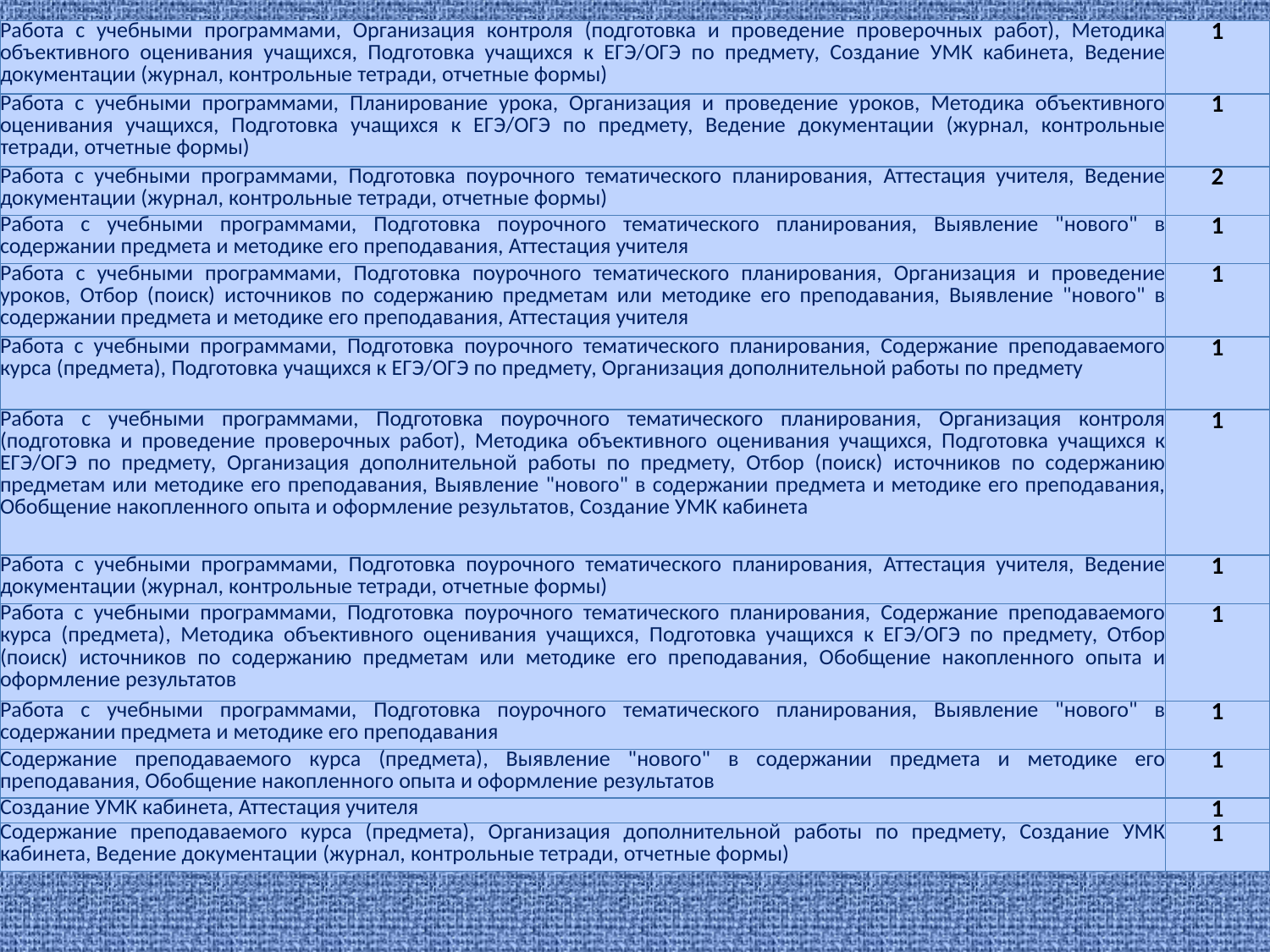

| Работа с учебными программами, Организация контроля (подготовка и проведение проверочных работ), Методика объективного оценивания учащихся, Подготовка учащихся к ЕГЭ/ОГЭ по предмету, Создание УМК кабинета, Ведение документации (журнал, контрольные тетради, отчетные формы) | 1 |
| --- | --- |
| Работа с учебными программами, Планирование урока, Организация и проведение уроков, Методика объективного оценивания учащихся, Подготовка учащихся к ЕГЭ/ОГЭ по предмету, Ведение документации (журнал, контрольные тетради, отчетные формы) | 1 |
| Работа с учебными программами, Подготовка поурочного тематического планирования, Аттестация учителя, Ведение документации (журнал, контрольные тетради, отчетные формы) | 2 |
| Работа с учебными программами, Подготовка поурочного тематического планирования, Выявление "нового" в содержании предмета и методике его преподавания, Аттестация учителя | 1 |
| Работа с учебными программами, Подготовка поурочного тематического планирования, Организация и проведение уроков, Отбор (поиск) источников по содержанию предметам или методике его преподавания, Выявление "нового" в содержании предмета и методике его преподавания, Аттестация учителя | 1 |
| Работа с учебными программами, Подготовка поурочного тематического планирования, Содержание преподаваемого курса (предмета), Подготовка учащихся к ЕГЭ/ОГЭ по предмету, Организация дополнительной работы по предмету | 1 |
| Работа с учебными программами, Подготовка поурочного тематического планирования, Организация контроля (подготовка и проведение проверочных работ), Методика объективного оценивания учащихся, Подготовка учащихся к ЕГЭ/ОГЭ по предмету, Организация дополнительной работы по предмету, Отбор (поиск) источников по содержанию предметам или методике его преподавания, Выявление "нового" в содержании предмета и методике его преподавания, Обобщение накопленного опыта и оформление результатов, Создание УМК кабинета | 1 |
| Работа с учебными программами, Подготовка поурочного тематического планирования, Аттестация учителя, Ведение документации (журнал, контрольные тетради, отчетные формы) | 1 |
| Работа с учебными программами, Подготовка поурочного тематического планирования, Содержание преподаваемого курса (предмета), Методика объективного оценивания учащихся, Подготовка учащихся к ЕГЭ/ОГЭ по предмету, Отбор (поиск) источников по содержанию предметам или методике его преподавания, Обобщение накопленного опыта и оформление результатов | 1 |
| Работа с учебными программами, Подготовка поурочного тематического планирования, Выявление "нового" в содержании предмета и методике его преподавания | 1 |
| Содержание преподаваемого курса (предмета), Выявление "нового" в содержании предмета и методике его преподавания, Обобщение накопленного опыта и оформление результатов | 1 |
| Создание УМК кабинета, Аттестация учителя | 1 |
| Содержание преподаваемого курса (предмета), Организация дополнительной работы по предмету, Создание УМК кабинета, Ведение документации (журнал, контрольные тетради, отчетные формы) | 1 |
#